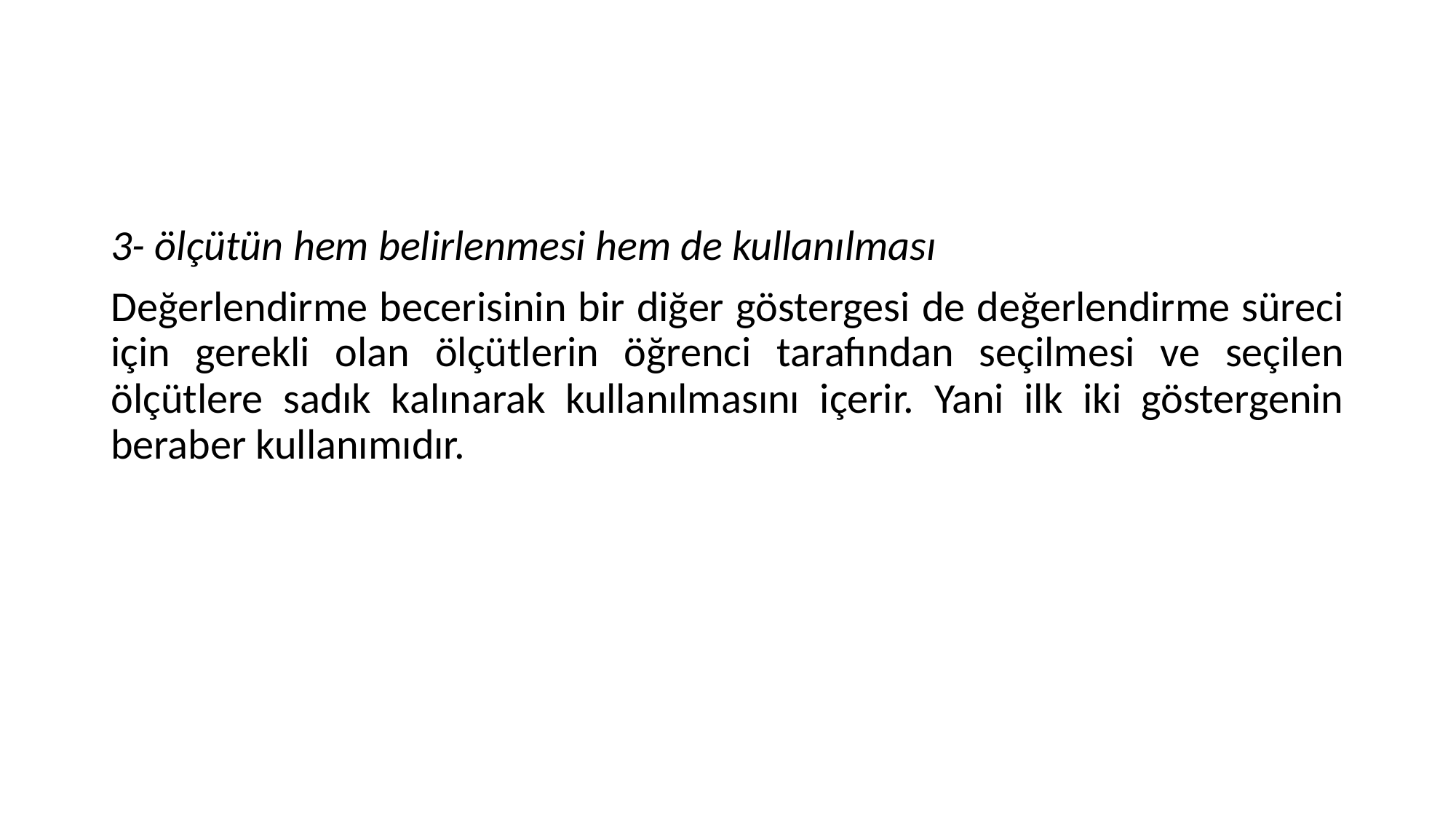

#
3- ölçütün hem belirlenmesi hem de kullanılması
Değerlendirme becerisinin bir diğer göstergesi de değerlendirme süreci için gerekli olan ölçütlerin öğrenci tarafından seçilmesi ve seçilen ölçütlere sadık kalınarak kullanılmasını içerir. Yani ilk iki göstergenin beraber kullanımıdır.